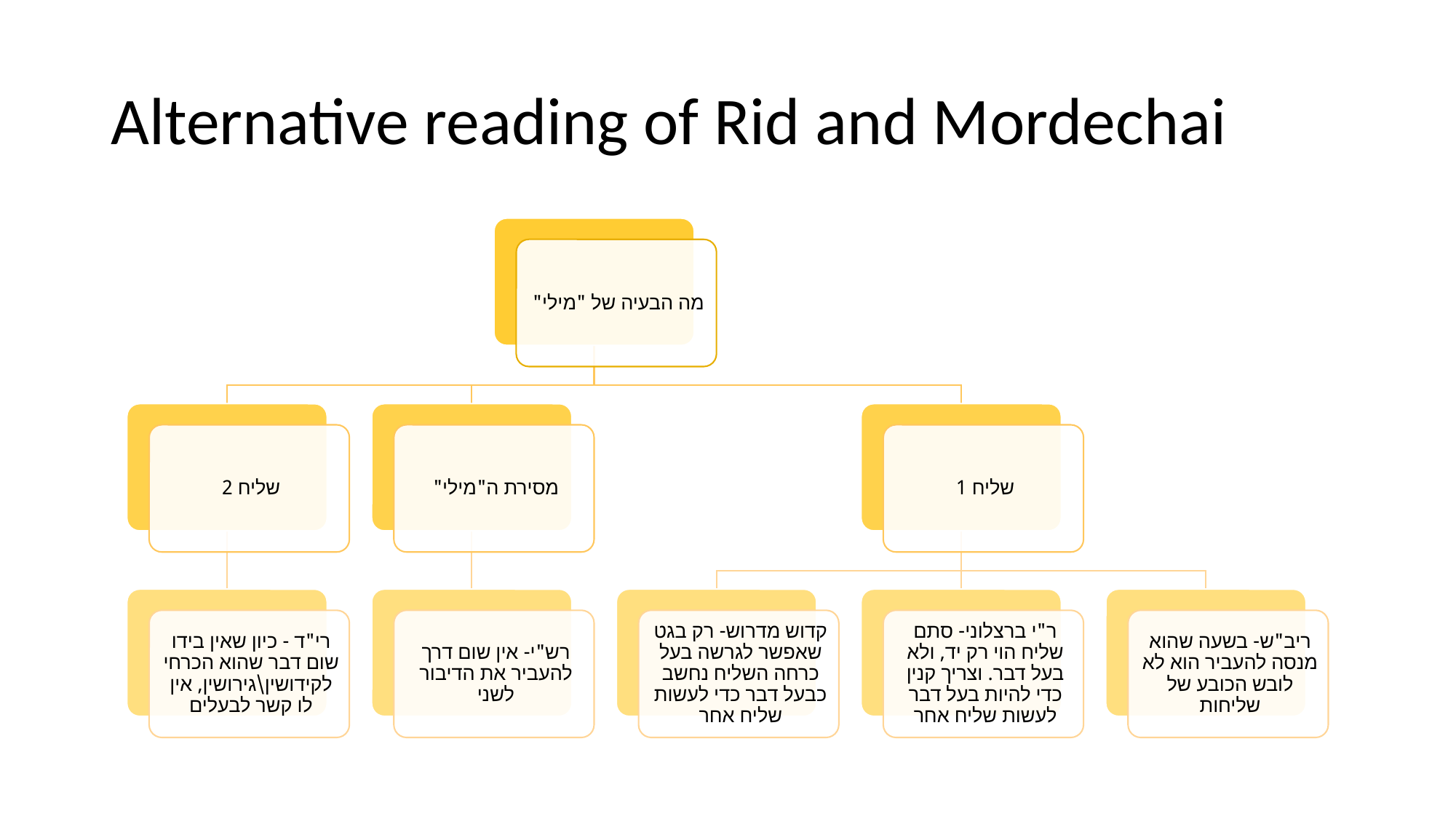

# Alternative reading of Rid and Mordechai
מה הבעיה של "מילי"
שליח 1
ריב"ש- בשעה שהוא מנסה להעביר הוא לא לובש הכובע של שליחות
ר"י ברצלוני- סתם שליח הוי רק יד, ולא בעל דבר. וצריך קנין כדי להיות בעל דבר לעשות שליח אחר
קדוש מדרוש- רק בגט שאפשר לגרשה בעל כרחה השליח נחשב כבעל דבר כדי לעשות שליח אחר
מסירת ה"מילי"
רש"י- אין שום דרך להעביר את הדיבור לשני
שליח 2
רי"ד - כיון שאין בידו שום דבר שהוא הכרחי לקידושין\גירושין, אין לו קשר לבעלים